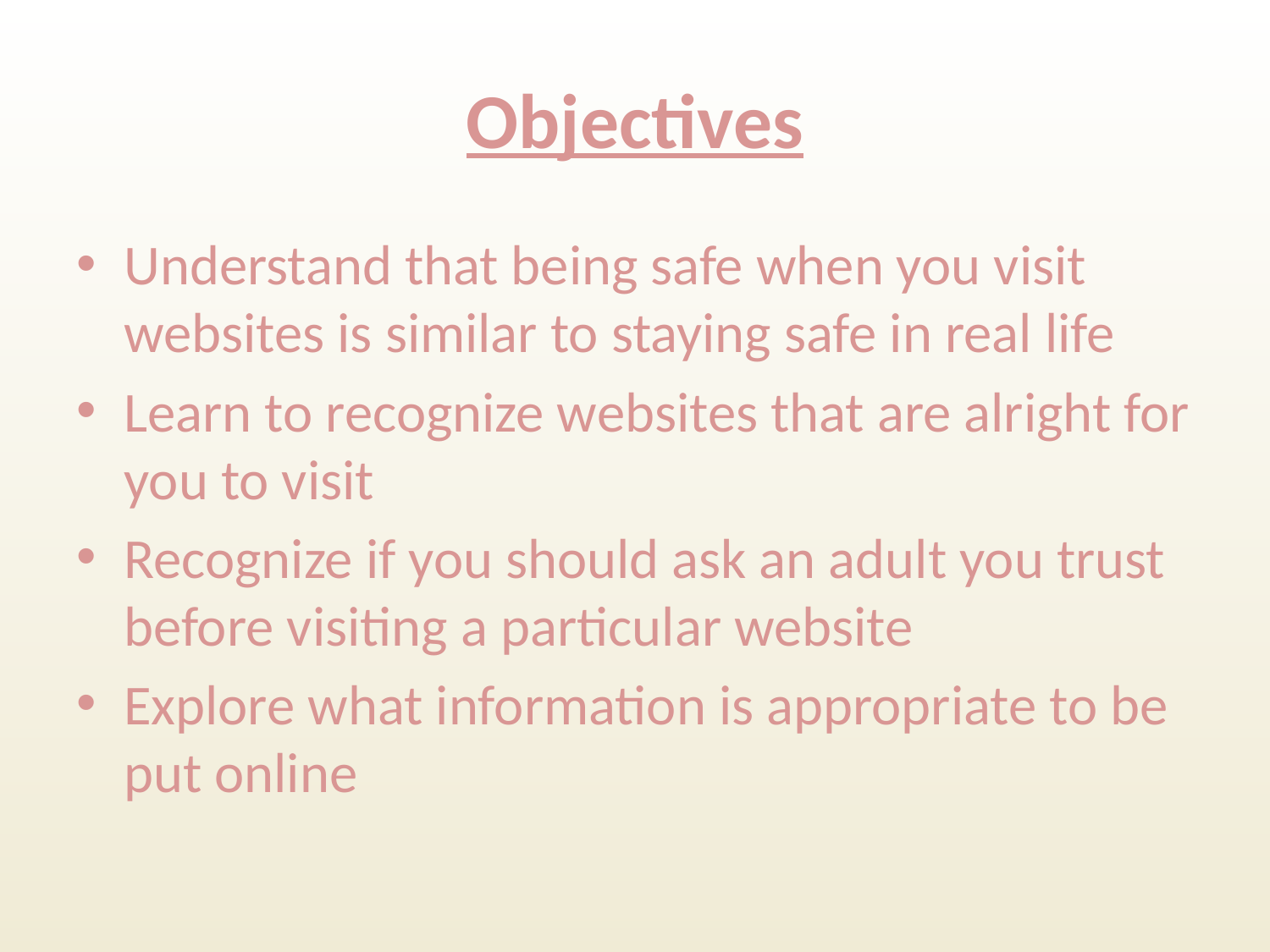

# Objectives
Understand that being safe when you visit websites is similar to staying safe in real life
Learn to recognize websites that are alright for you to visit
Recognize if you should ask an adult you trust before visiting a particular website
Explore what information is appropriate to be put online